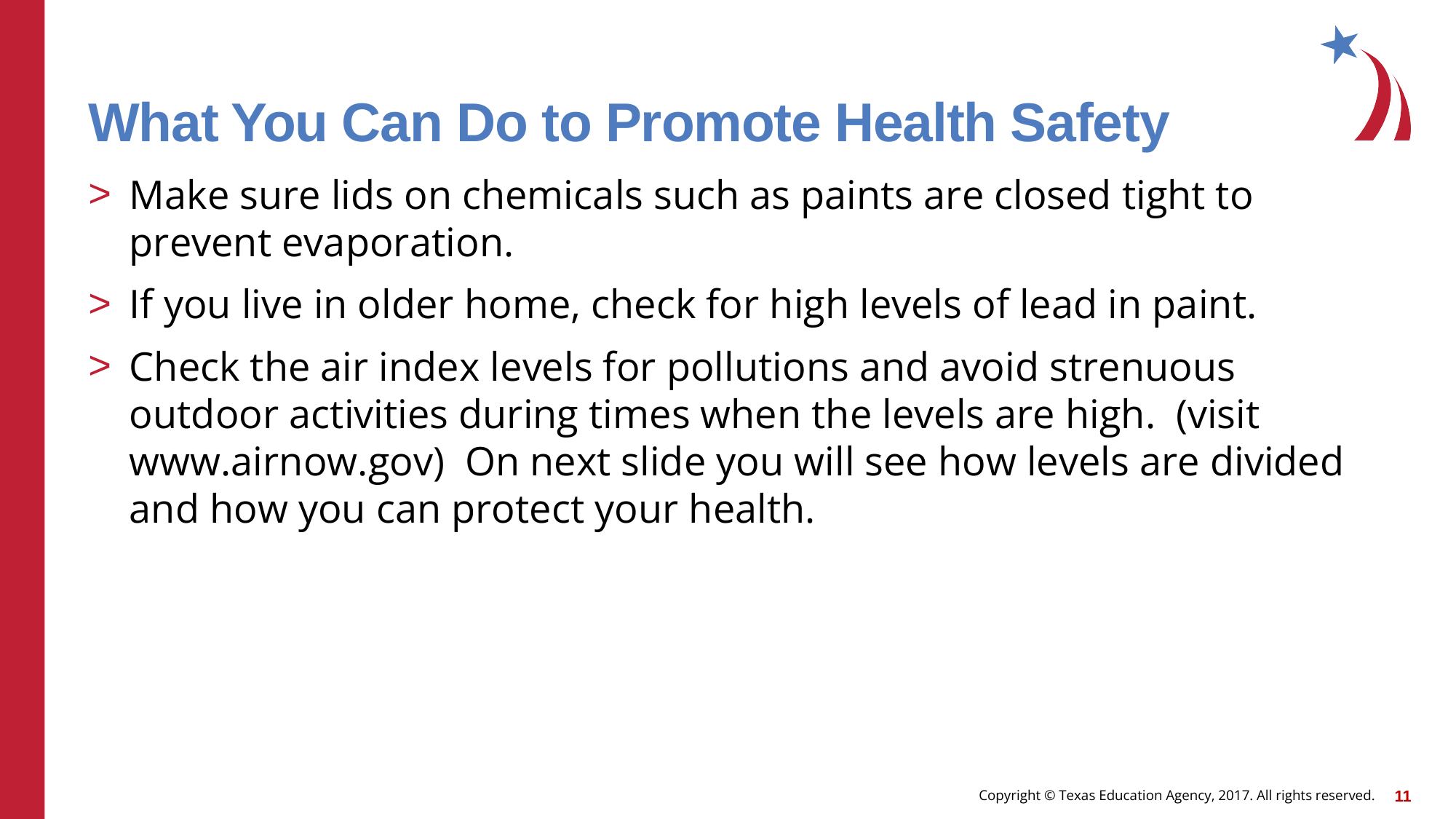

# What You Can Do to Promote Health Safety
Make sure lids on chemicals such as paints are closed tight to prevent evaporation.
If you live in older home, check for high levels of lead in paint.
Check the air index levels for pollutions and avoid strenuous outdoor activities during times when the levels are high.  (visit www.airnow.gov)  On next slide you will see how levels are divided and how you can protect your health.